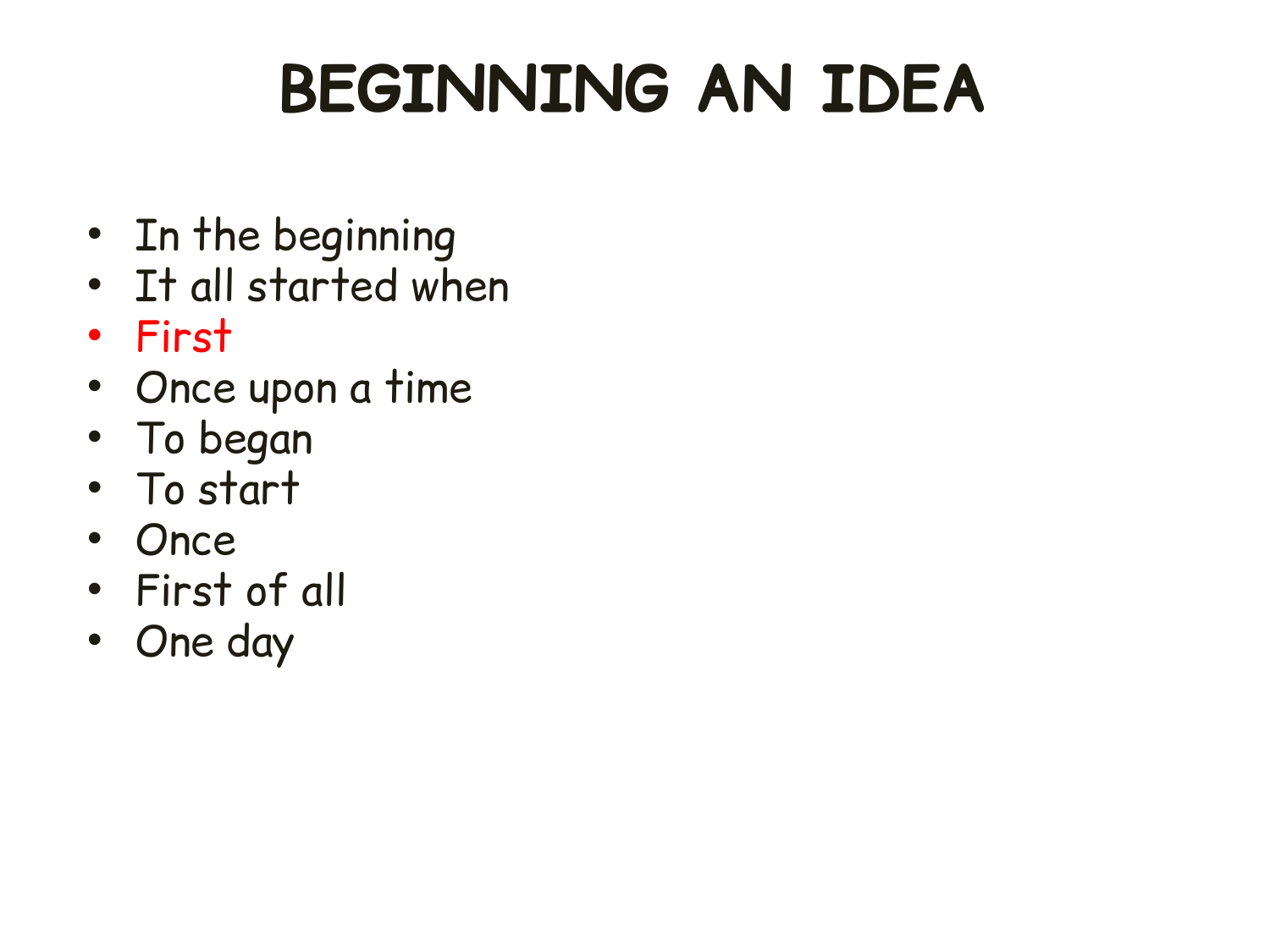

BEGINNING AN IDEA
In the beginning
It all started when
First
Once upon a time
To began
To start
Once
First of all
One day